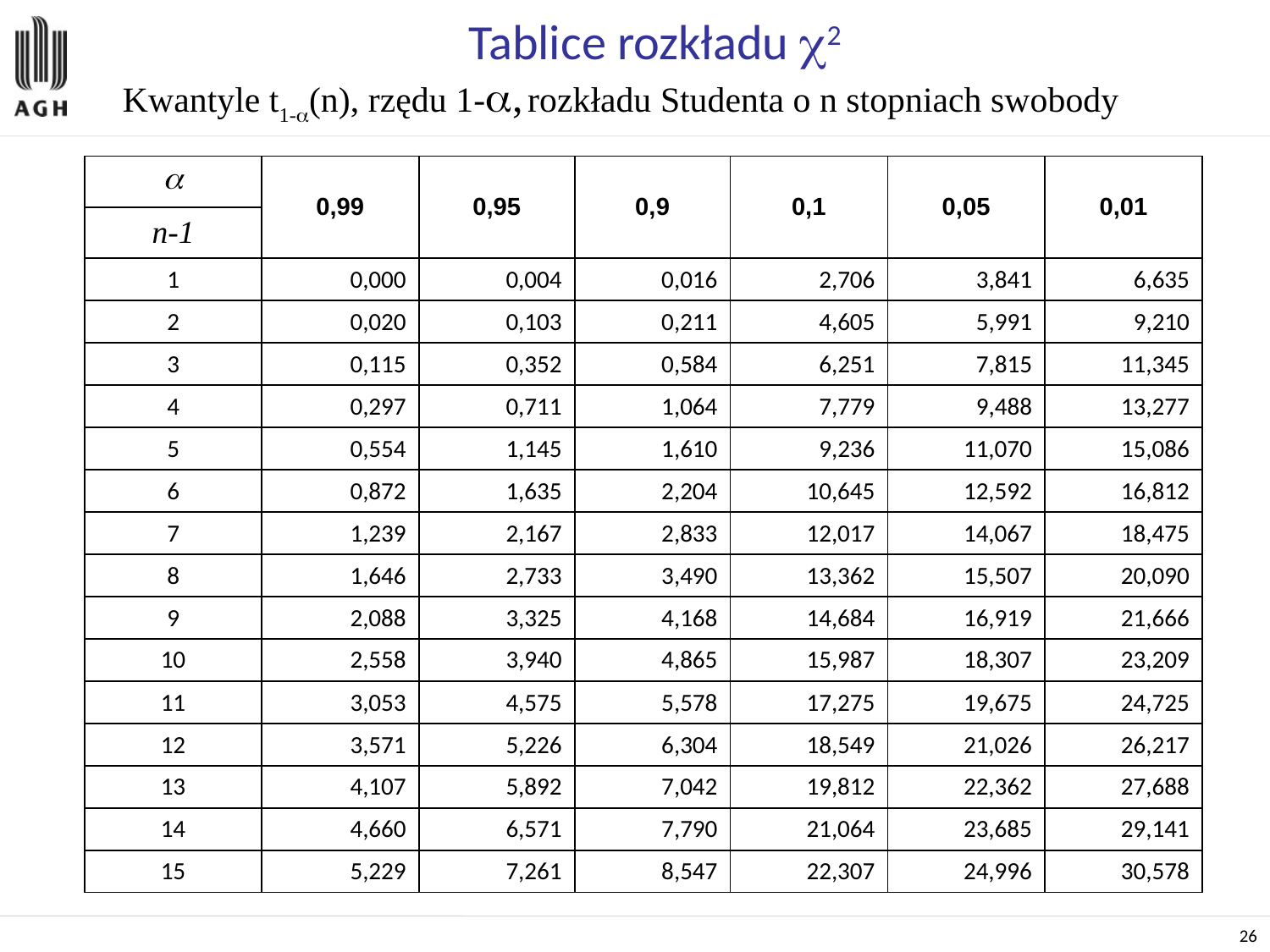

# Tablice rozkładu χ2
Kwantyle t1-α(n), rzędu 1-α, rozkładu Studenta o n stopniach swobody
| α | 0,99 | 0,95 | 0,9 | 0,1 | 0,05 | 0,01 |
| --- | --- | --- | --- | --- | --- | --- |
| n-1 |  |  |  |  |  |  |
| 1 | 0,000 | 0,004 | 0,016 | 2,706 | 3,841 | 6,635 |
| 2 | 0,020 | 0,103 | 0,211 | 4,605 | 5,991 | 9,210 |
| 3 | 0,115 | 0,352 | 0,584 | 6,251 | 7,815 | 11,345 |
| 4 | 0,297 | 0,711 | 1,064 | 7,779 | 9,488 | 13,277 |
| 5 | 0,554 | 1,145 | 1,610 | 9,236 | 11,070 | 15,086 |
| 6 | 0,872 | 1,635 | 2,204 | 10,645 | 12,592 | 16,812 |
| 7 | 1,239 | 2,167 | 2,833 | 12,017 | 14,067 | 18,475 |
| 8 | 1,646 | 2,733 | 3,490 | 13,362 | 15,507 | 20,090 |
| 9 | 2,088 | 3,325 | 4,168 | 14,684 | 16,919 | 21,666 |
| 10 | 2,558 | 3,940 | 4,865 | 15,987 | 18,307 | 23,209 |
| 11 | 3,053 | 4,575 | 5,578 | 17,275 | 19,675 | 24,725 |
| 12 | 3,571 | 5,226 | 6,304 | 18,549 | 21,026 | 26,217 |
| 13 | 4,107 | 5,892 | 7,042 | 19,812 | 22,362 | 27,688 |
| 14 | 4,660 | 6,571 | 7,790 | 21,064 | 23,685 | 29,141 |
| 15 | 5,229 | 7,261 | 8,547 | 22,307 | 24,996 | 30,578 |